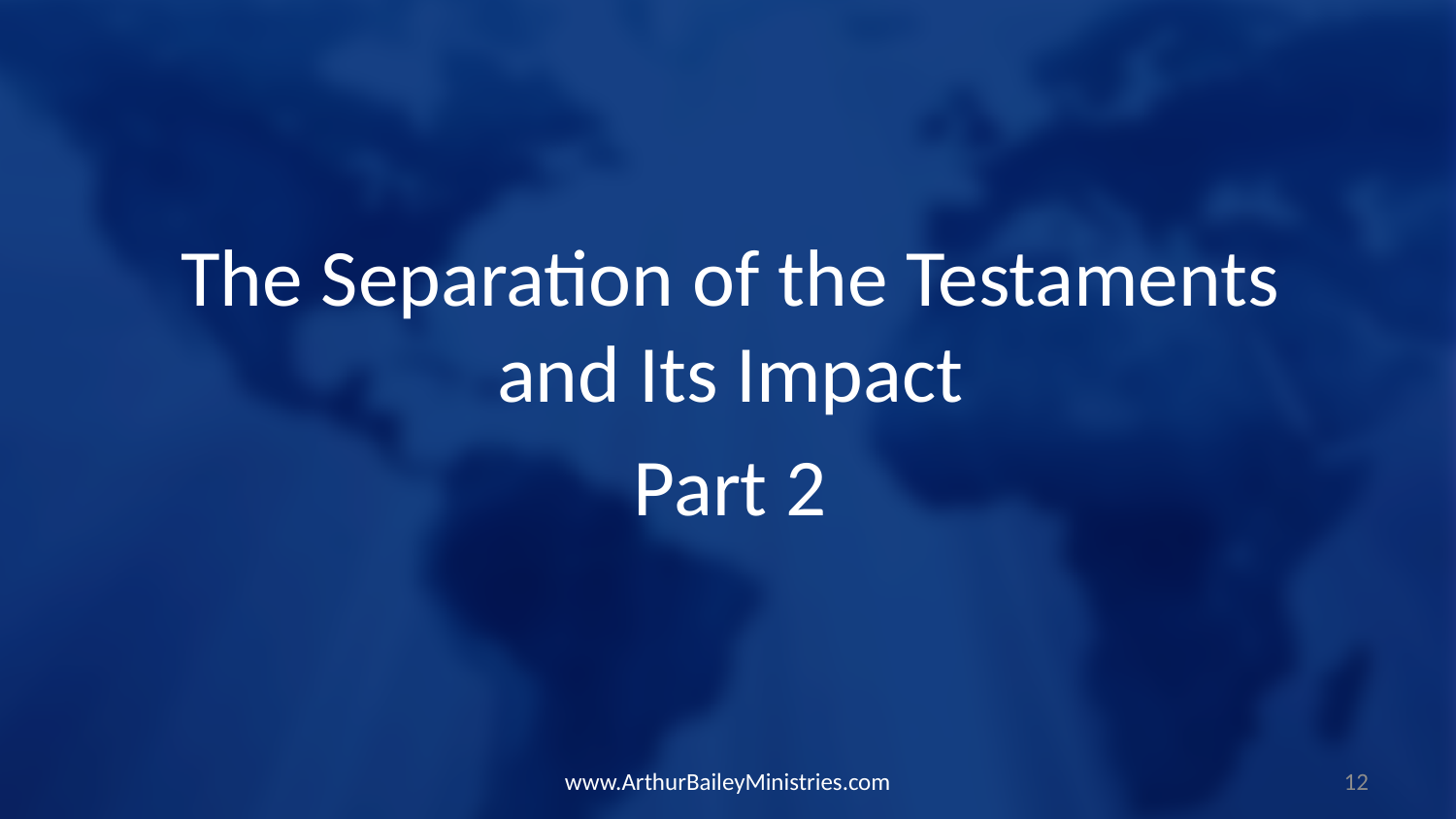

The Separation of the Testaments and Its Impact
Part 2

www.ArthurBaileyMinistries.com
12